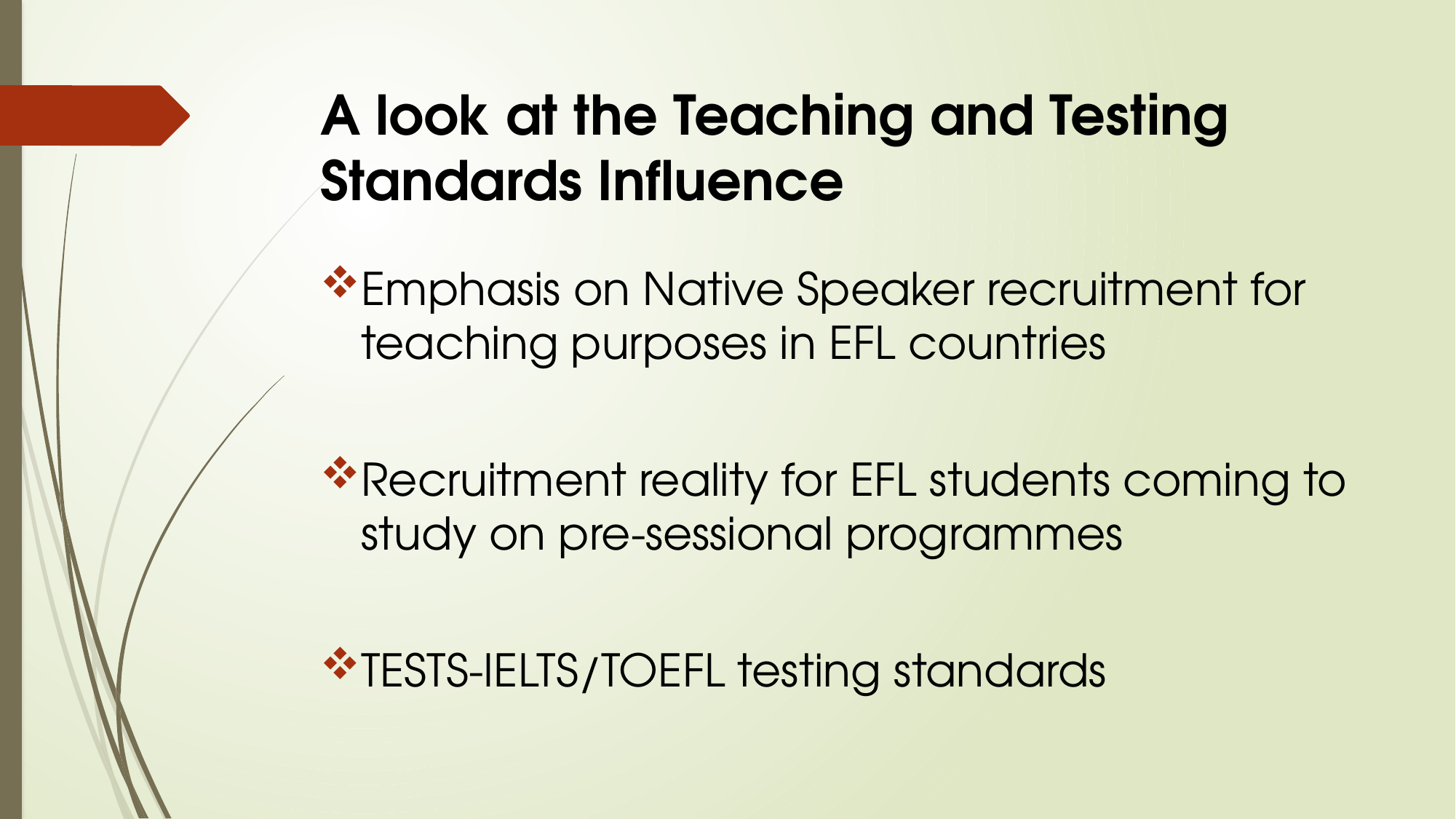

# A look at the Teaching and Testing Standards Influence
Emphasis on Native Speaker recruitment for teaching purposes in EFL countries

Recruitment reality for EFL students coming to study on pre-sessional programmes

TESTS-IELTS/TOEFL testing standards